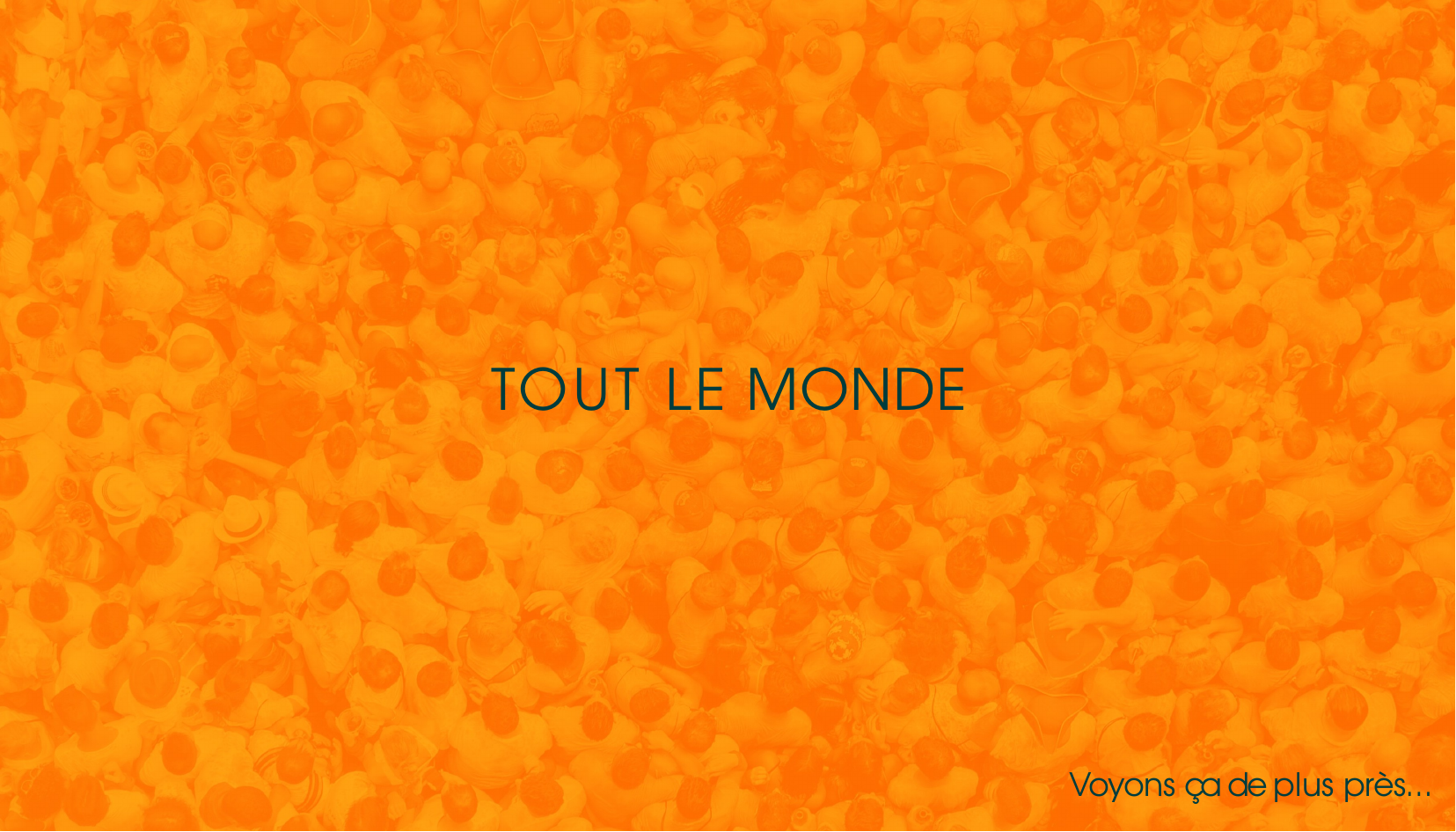

# TOUT LE MONDE

Voyons ça de plus près…

18